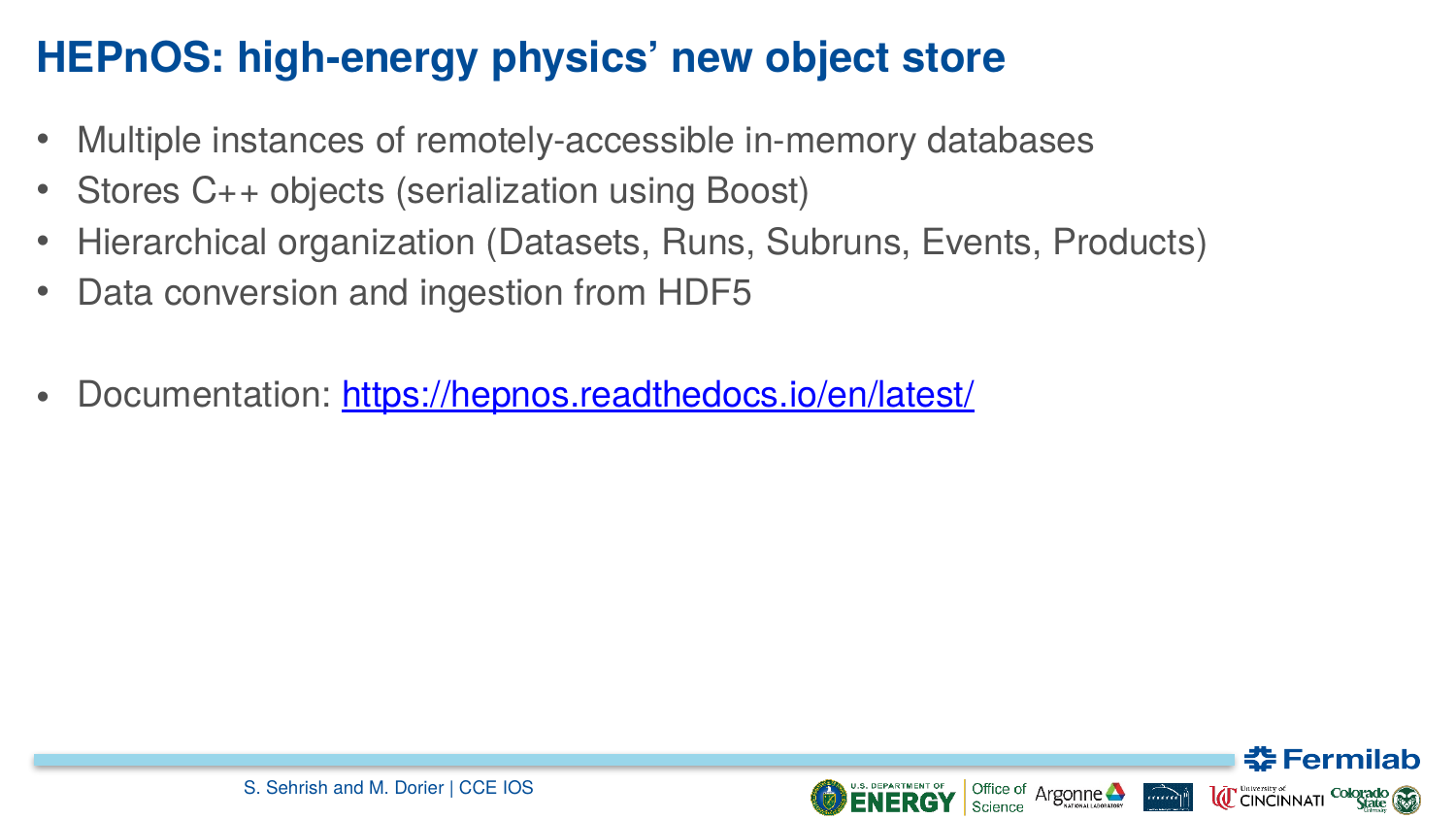

# HEPnOS: high-energy physics’ new object store
Multiple instances of remotely-accessible in-memory databases
Stores C++ objects (serialization using Boost)
Hierarchical organization (Datasets, Runs, Subruns, Events, Products)
Data conversion and ingestion from HDF5

Documentation: https://hepnos.readthedocs.io/en/latest/
S. Sehrish and M. Dorier | CCE IOS